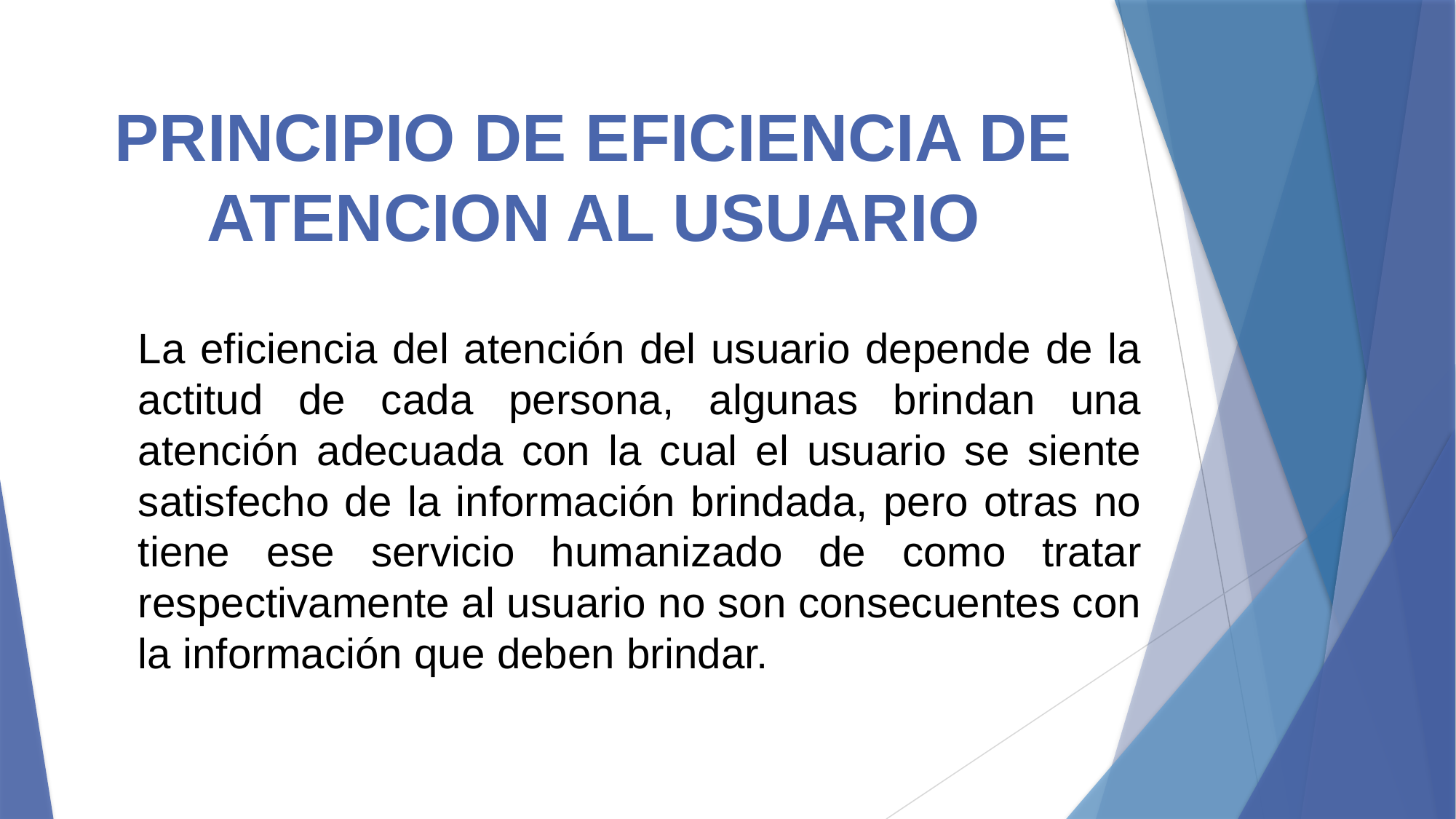

# PRINCIPIO DE EFICIENCIA DE ATENCION AL USUARIO
La eficiencia del atención del usuario depende de la actitud de cada persona, algunas brindan una atención adecuada con la cual el usuario se siente satisfecho de la información brindada, pero otras no tiene ese servicio humanizado de como tratar respectivamente al usuario no son consecuentes con la información que deben brindar.